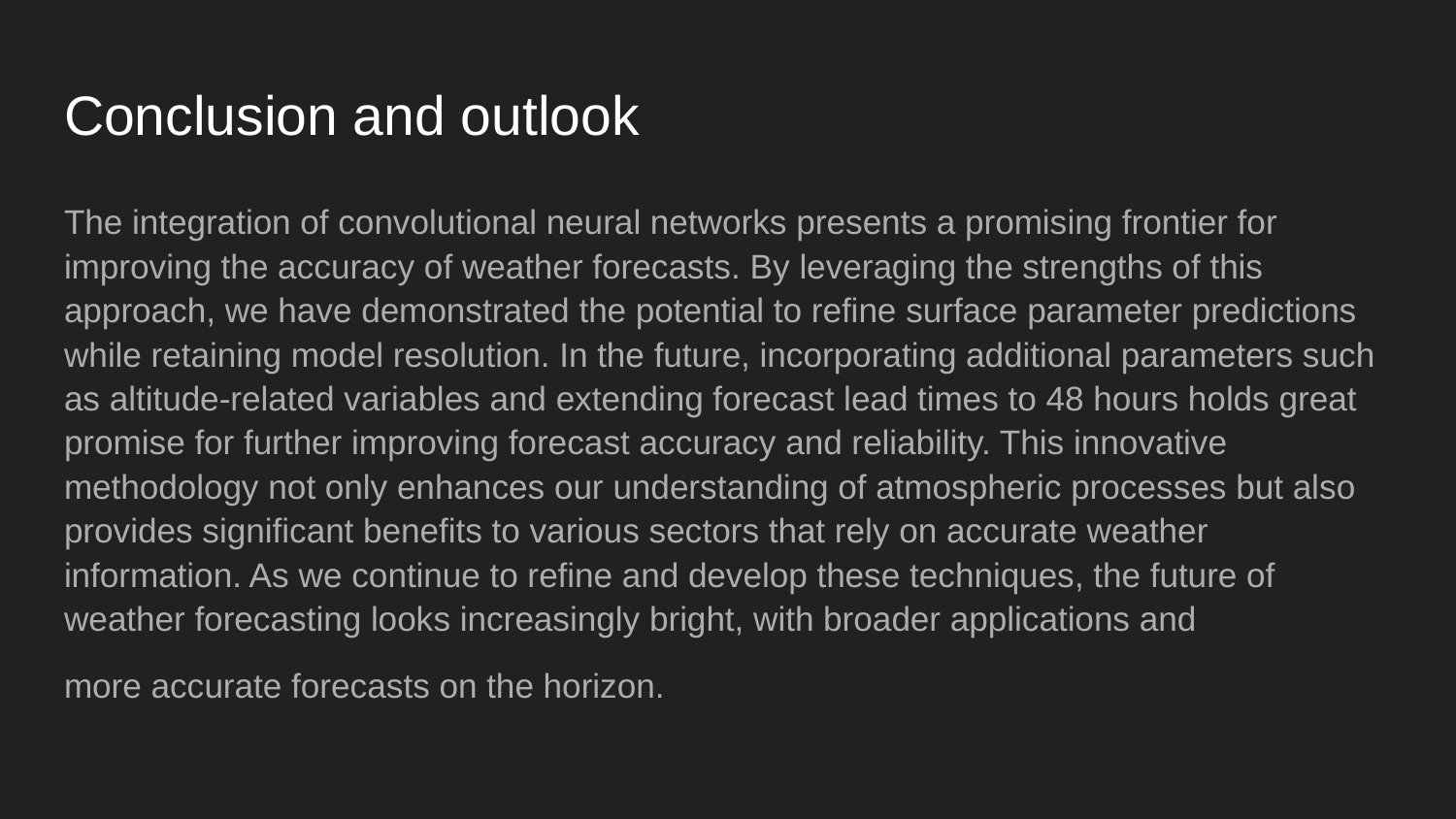

# Conclusion and outlook
The integration of convolutional neural networks presents a promising frontier for improving the accuracy of weather forecasts. By leveraging the strengths of this approach, we have demonstrated the potential to refine surface parameter predictions while retaining model resolution. In the future, incorporating additional parameters such as altitude-related variables and extending forecast lead times to 48 hours holds great promise for further improving forecast accuracy and reliability. This innovative methodology not only enhances our understanding of atmospheric processes but also provides significant benefits to various sectors that rely on accurate weather information. As we continue to refine and develop these techniques, the future of weather forecasting looks increasingly bright, with broader applications and
more accurate forecasts on the horizon.